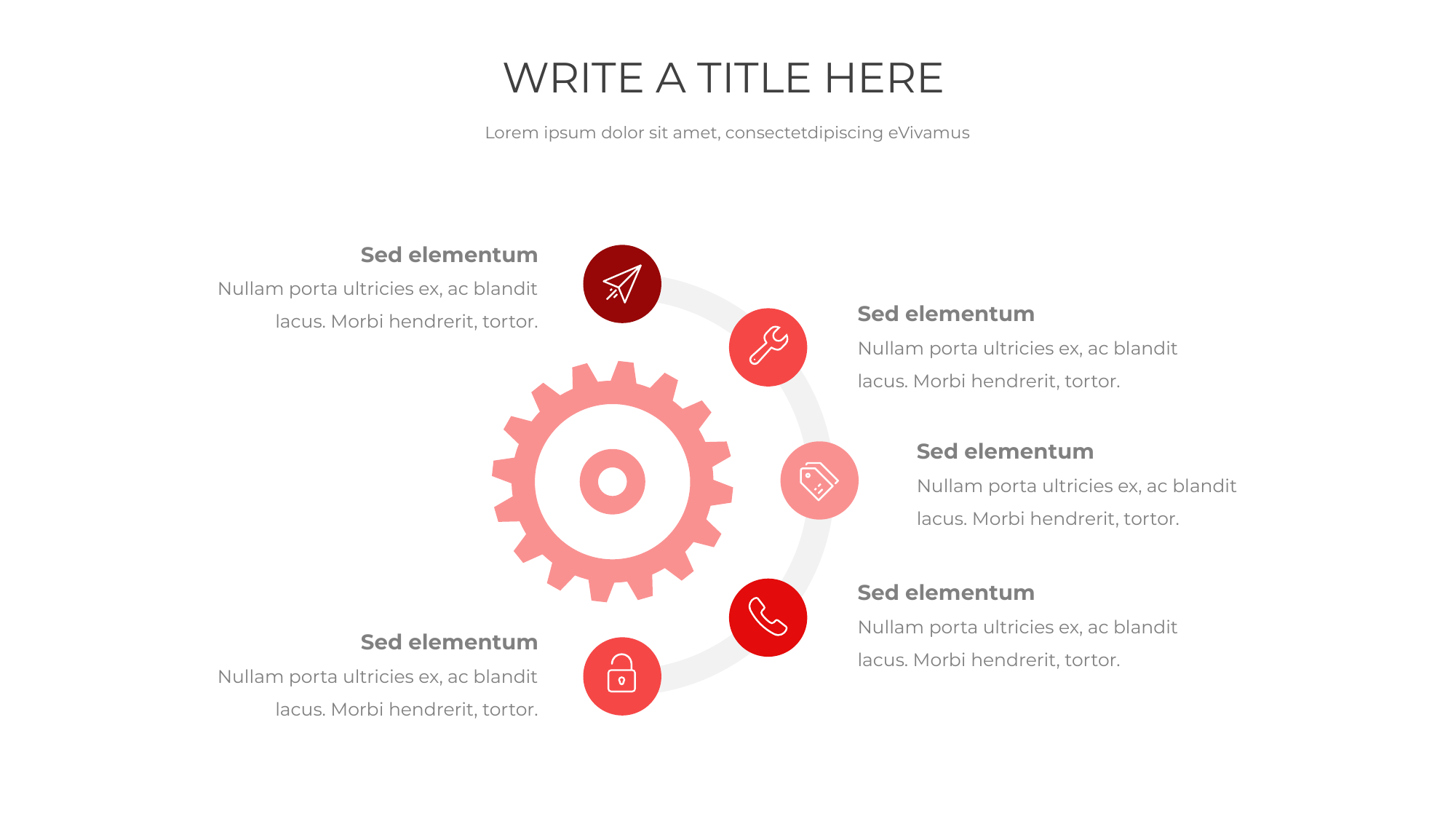

WRITE A TITLE HERE
Lorem ipsum dolor sit amet, consectetdipiscing eVivamus
Sed elementum
Nullam porta ultricies ex, ac blandit lacus. Morbi hendrerit, tortor.

Sed elementum
Nullam porta ultricies ex, ac blandit lacus. Morbi hendrerit, tortor.

Sed elementum
Nullam porta ultricies ex, ac blandit lacus. Morbi hendrerit, tortor.

Sed elementum
Nullam porta ultricies ex, ac blandit lacus. Morbi hendrerit, tortor.

Sed elementum
Nullam porta ultricies ex, ac blandit lacus. Morbi hendrerit, tortor.